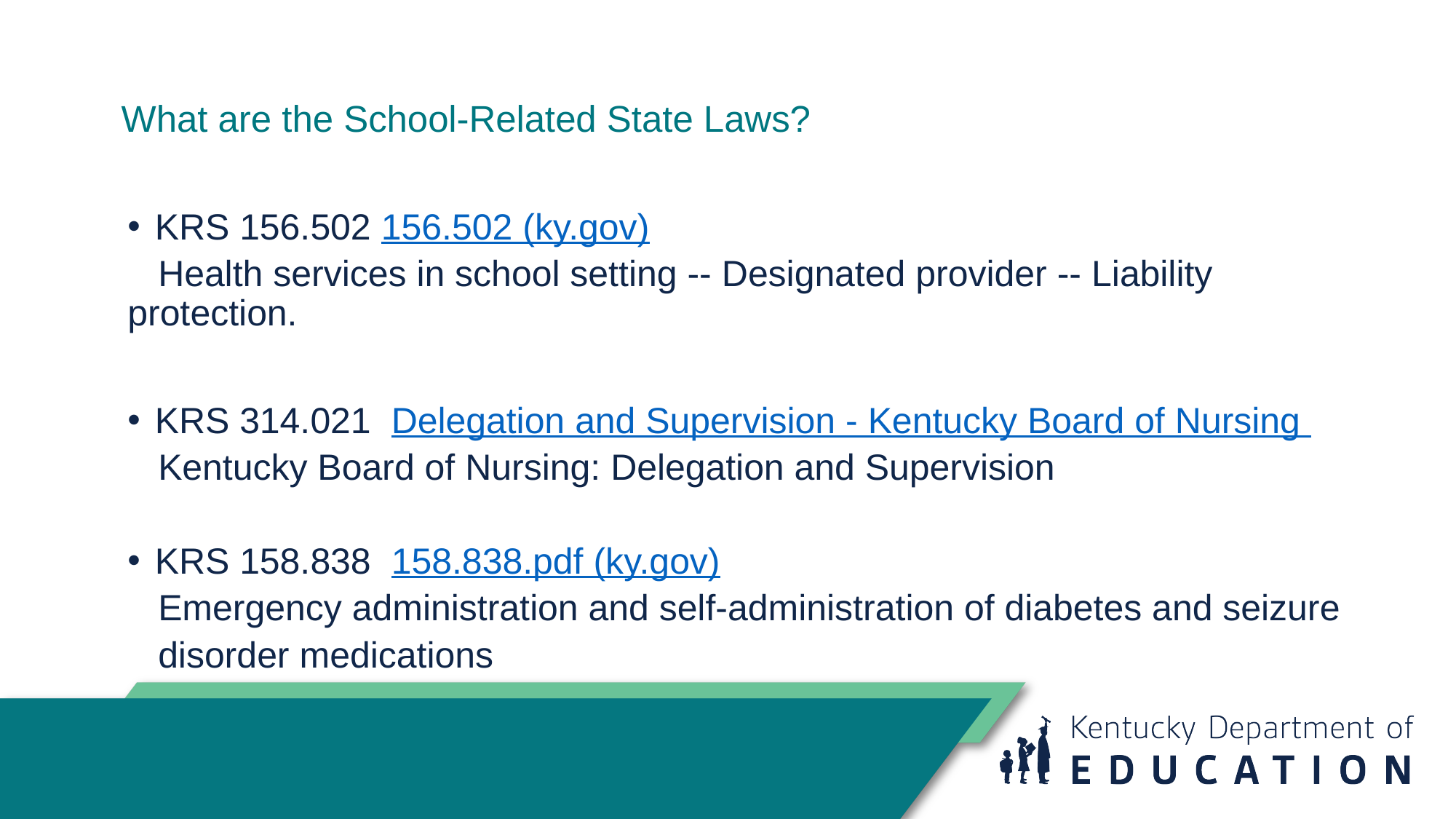

# What are the School-Related State Laws?
KRS 156.502 156.502 (ky.gov)
   Health services in school setting -- Designated provider -- Liability  protection.

KRS 314.021  Delegation and Supervision - Kentucky Board of Nursing ​​​
   Kentucky Board of Nursing: Delegation and Supervision

KRS 158.838  158.838.pdf (ky.gov)
   Emergency administration and self-administration of diabetes and seizure
   disorder medications